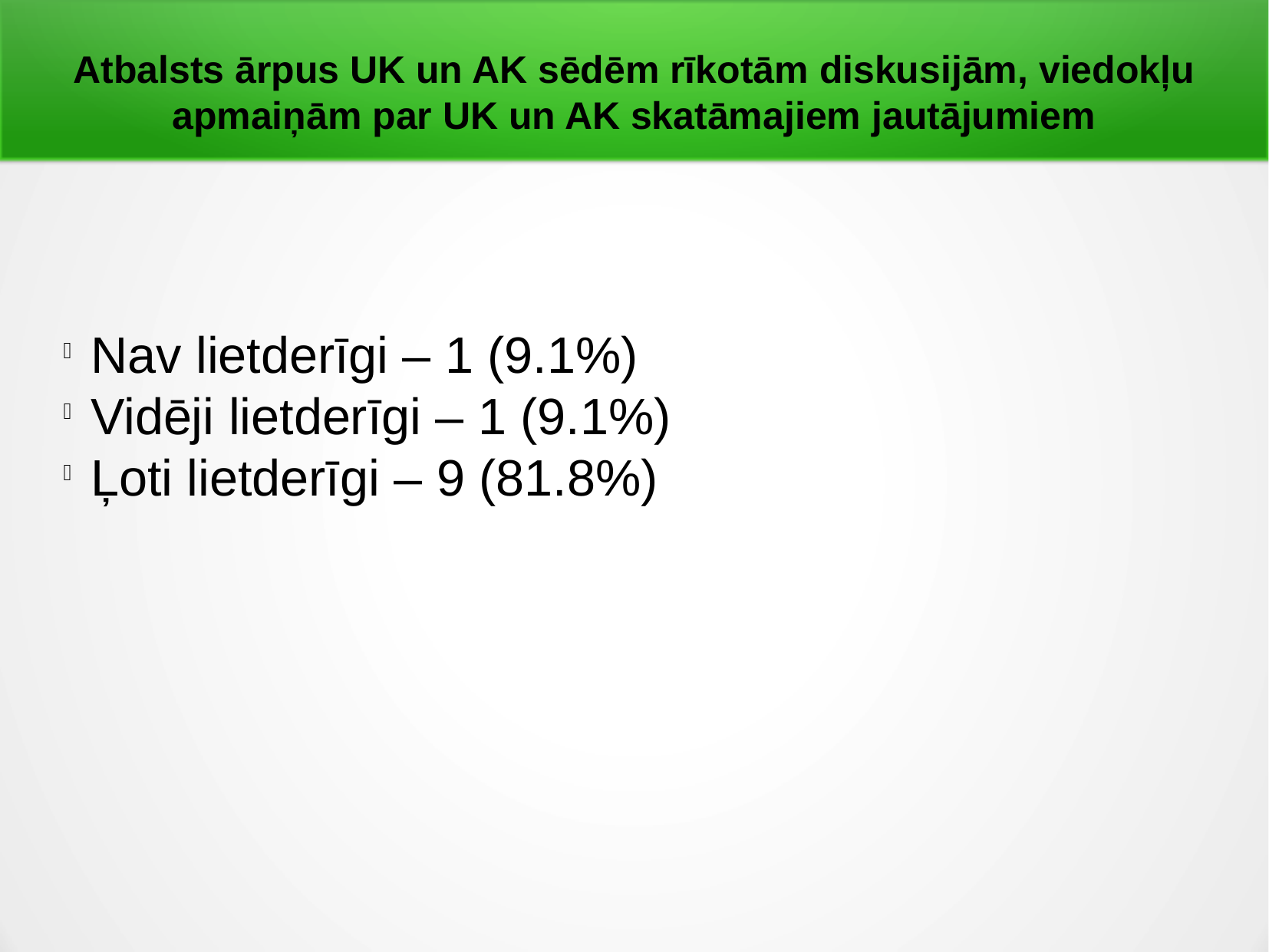

Atbalsts ārpus UK un AK sēdēm rīkotām diskusijām, viedokļu apmaiņām par UK un AK skatāmajiem jautājumiem
Nav lietderīgi – 1 (9.1%)
Vidēji lietderīgi – 1 (9.1%)
Ļoti lietderīgi – 9 (81.8%)